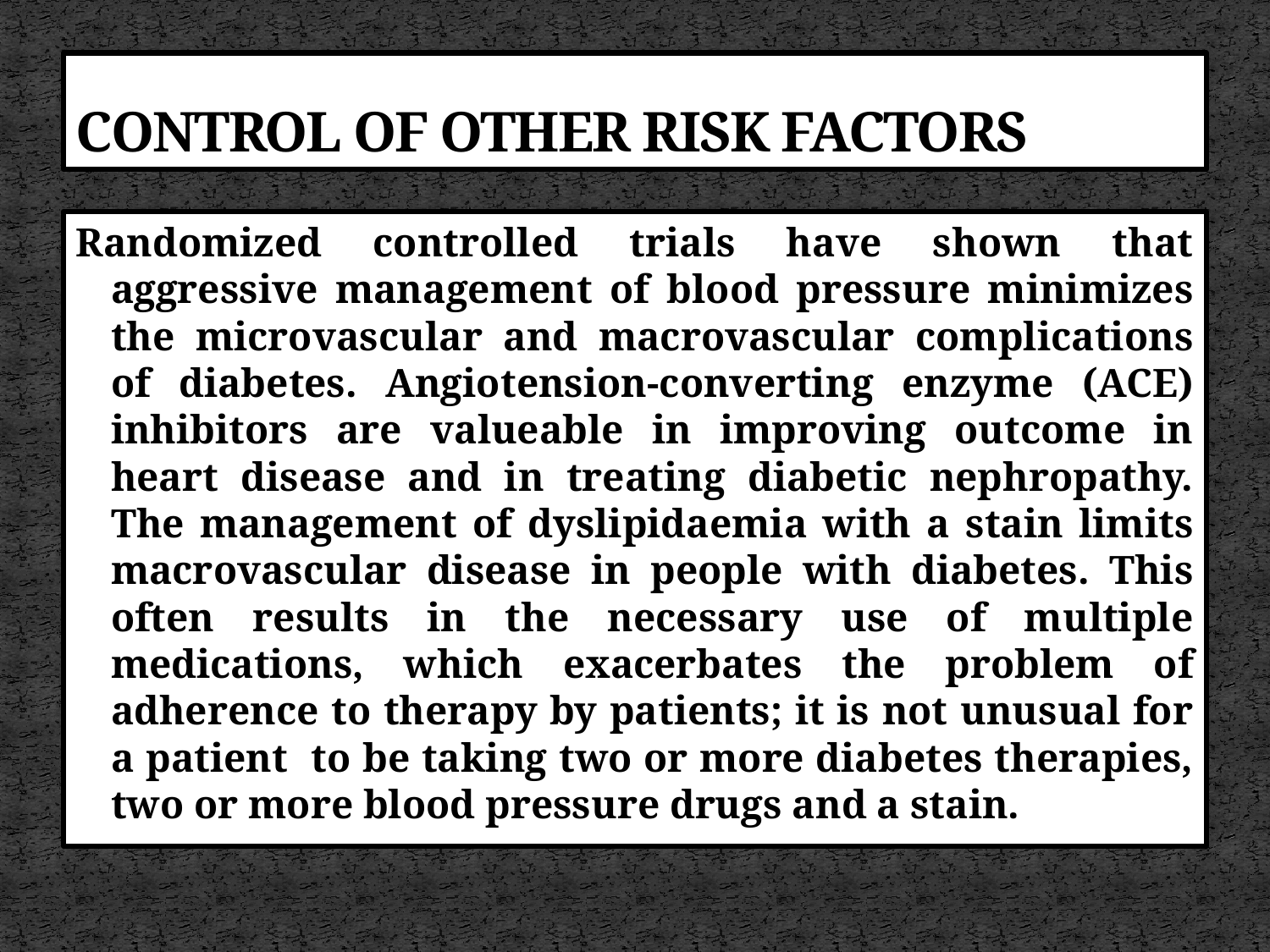

# CONTROL OF OTHER RISK FACTORS
Randomized controlled trials have shown that aggressive management of blood pressure minimizes the microvascular and macrovascular complications of diabetes. Angiotension-converting enzyme (ACE) inhibitors are valueable in improving outcome in heart disease and in treating diabetic nephropathy. The management of dyslipidaemia with a stain limits macrovascular disease in people with diabetes. This often results in the necessary use of multiple medications, which exacerbates the problem of adherence to therapy by patients; it is not unusual for a patient  to be taking two or more diabetes therapies, two or more blood pressure drugs and a stain.